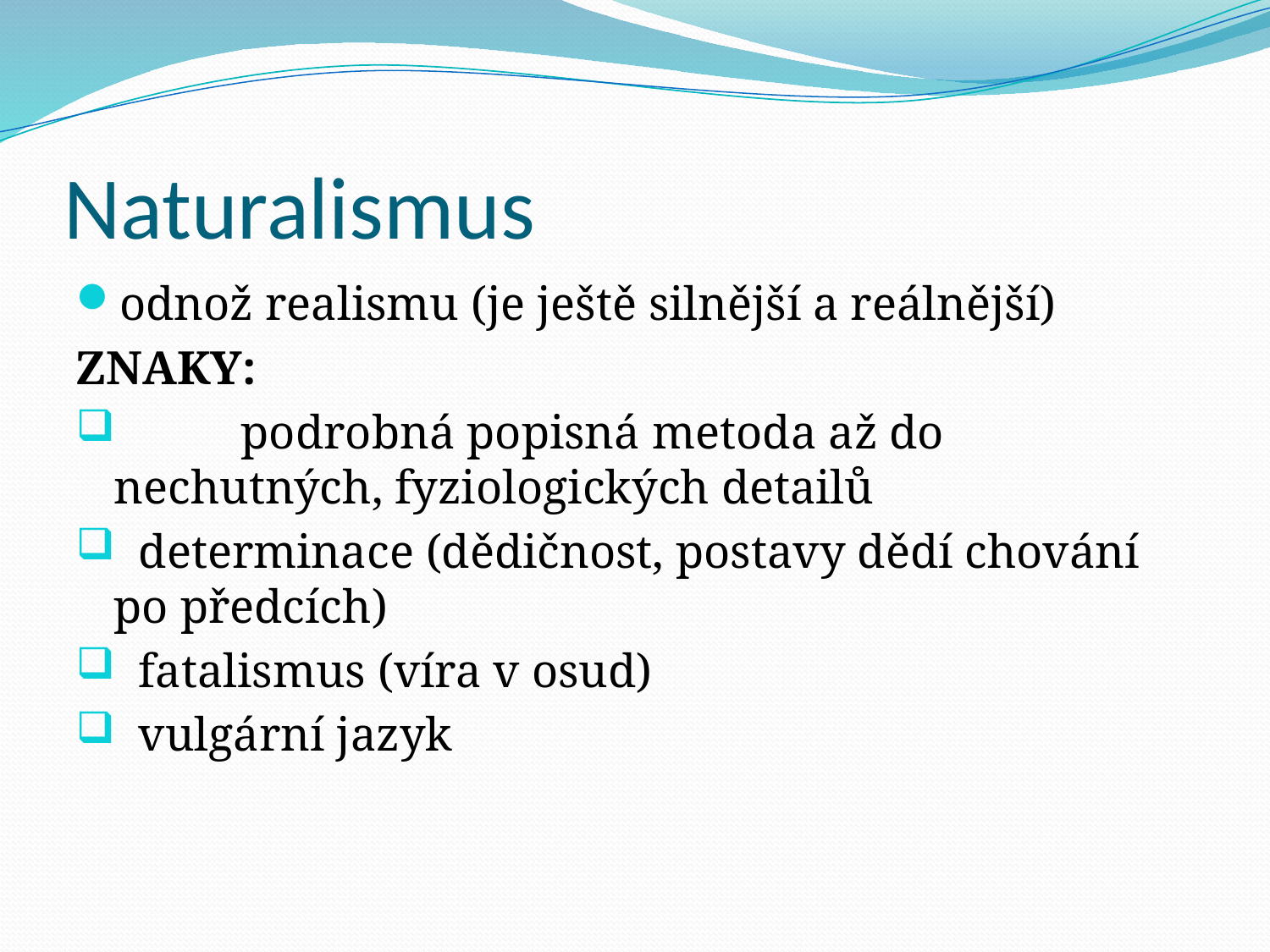

# Naturalismus
odnož realismu (je ještě silnější a reálnější)
ZNAKY:
	podrobná popisná metoda až do nechutných, fyziologických detailů
  determinace (dědičnost, postavy dědí chování po předcích)
  fatalismus (víra v osud)
  vulgární jazyk